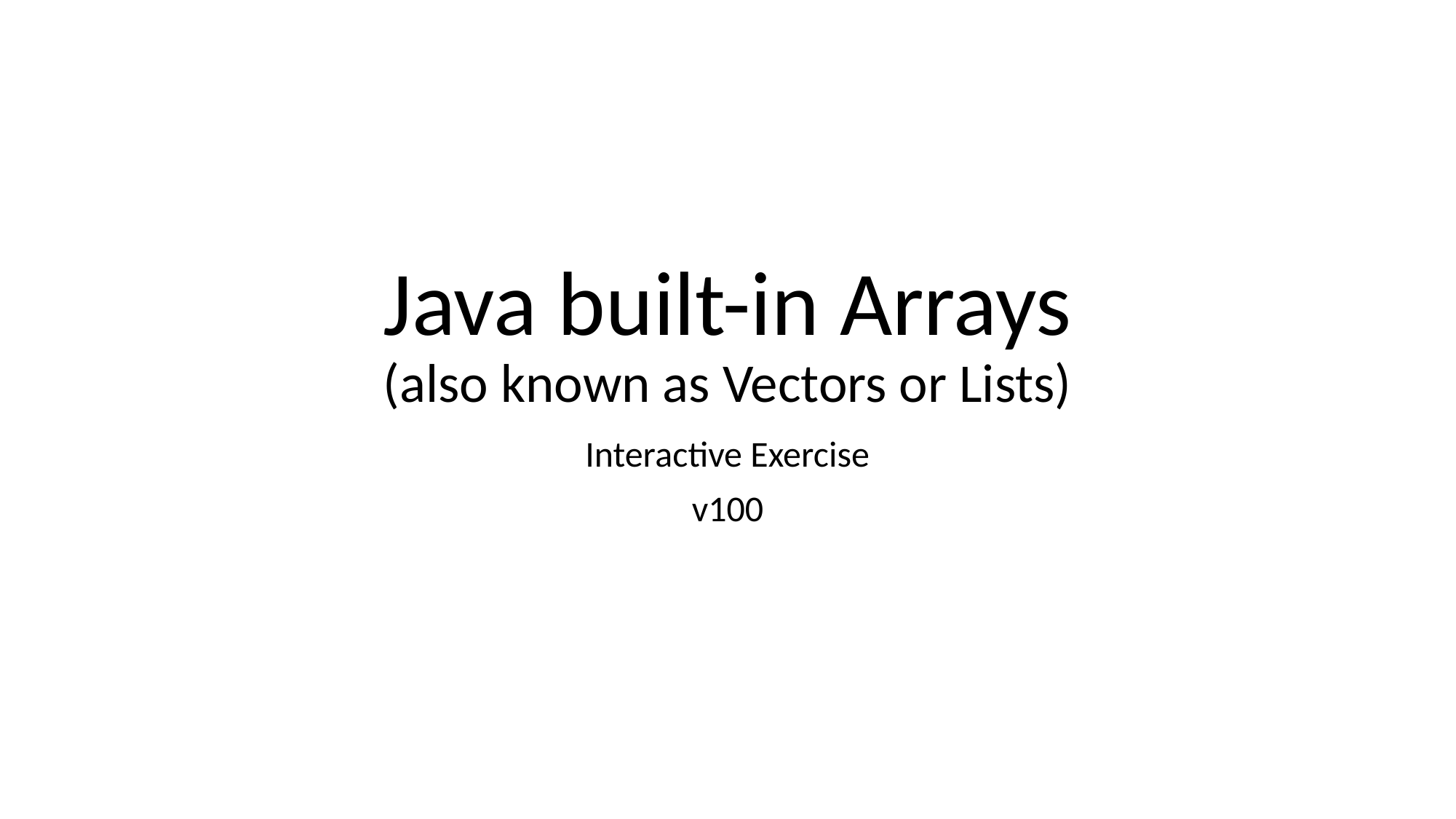

# Java built-in Arrays (also known as Vectors or Lists)
Interactive Exercise
v100